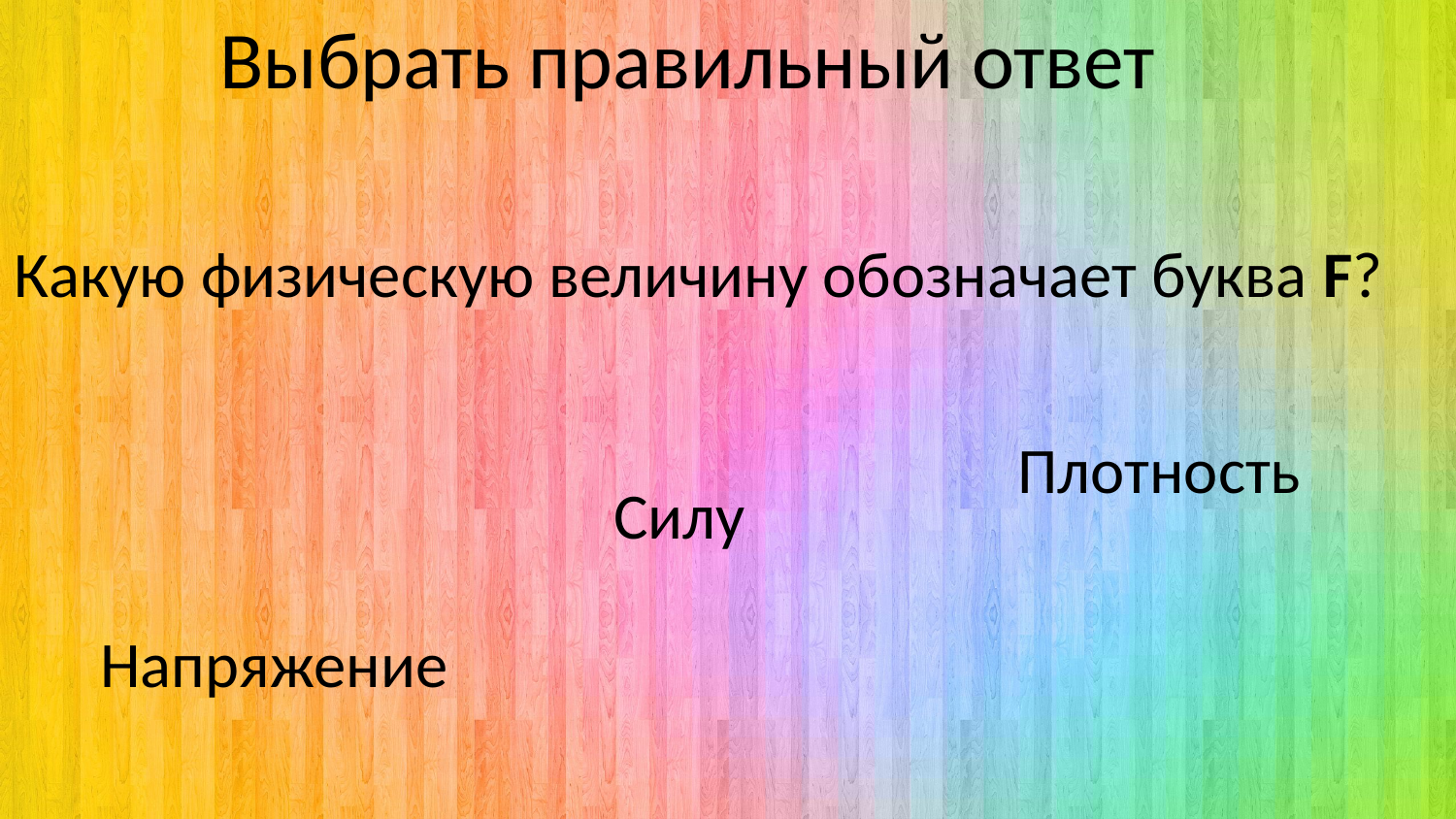

Выбрать правильный ответ
Какую физическую величину обозначает буква F?
Плотность
Силу
Напряжение